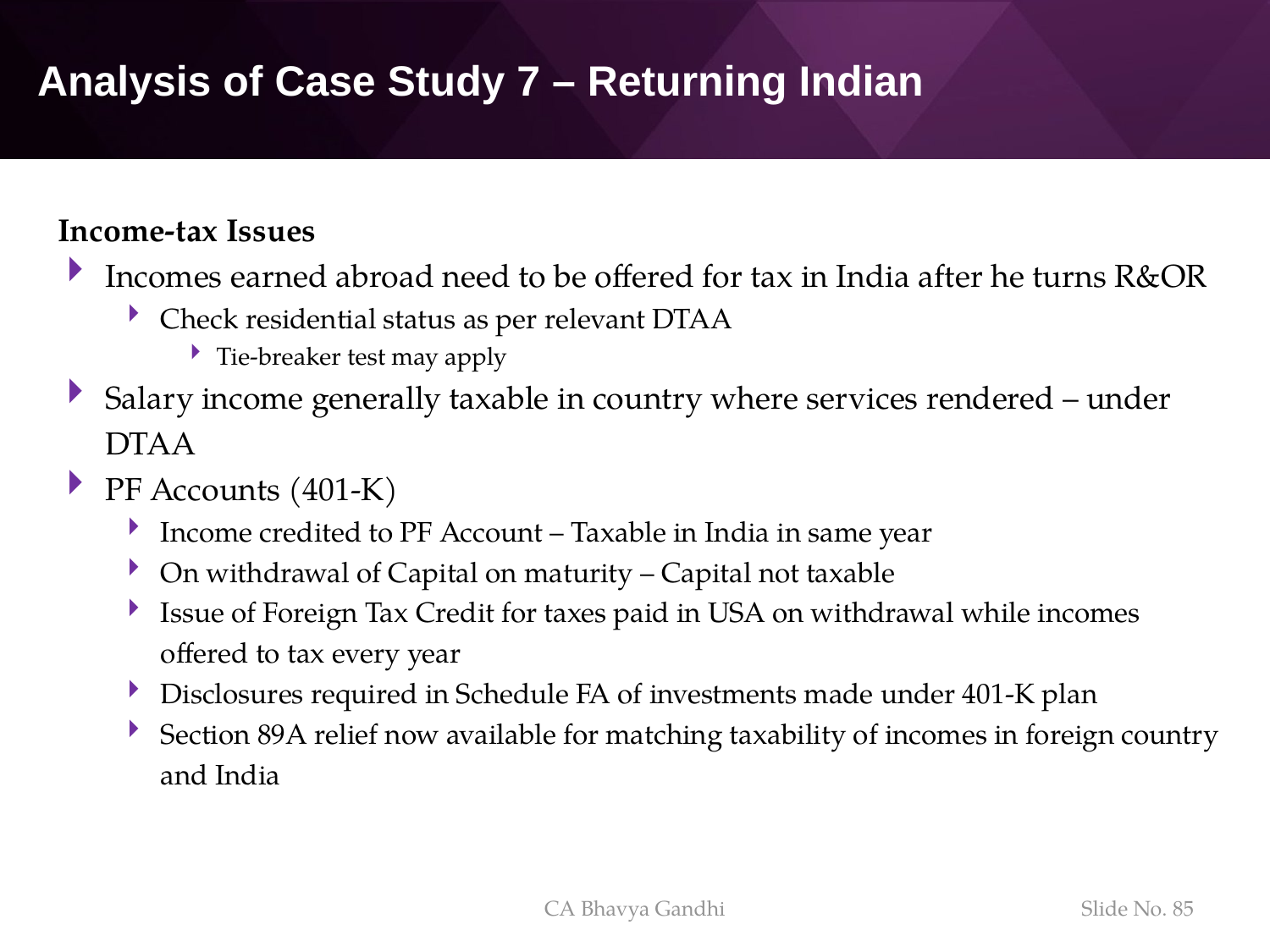

# Analysis of Case Study 7 – Returning Indian
Income-tax Issues
Incomes earned abroad need to be offered for tax in India after he turns R&OR
Check residential status as per relevant DTAA
Tie-breaker test may apply
Salary income generally taxable in country where services rendered – under DTAA
PF Accounts (401-K)
Income credited to PF Account – Taxable in India in same year
On withdrawal of Capital on maturity – Capital not taxable
Issue of Foreign Tax Credit for taxes paid in USA on withdrawal while incomes offered to tax every year
Disclosures required in Schedule FA of investments made under 401-K plan
Section 89A relief now available for matching taxability of incomes in foreign country and India
CA Bhavya Gandhi
Slide No. 85